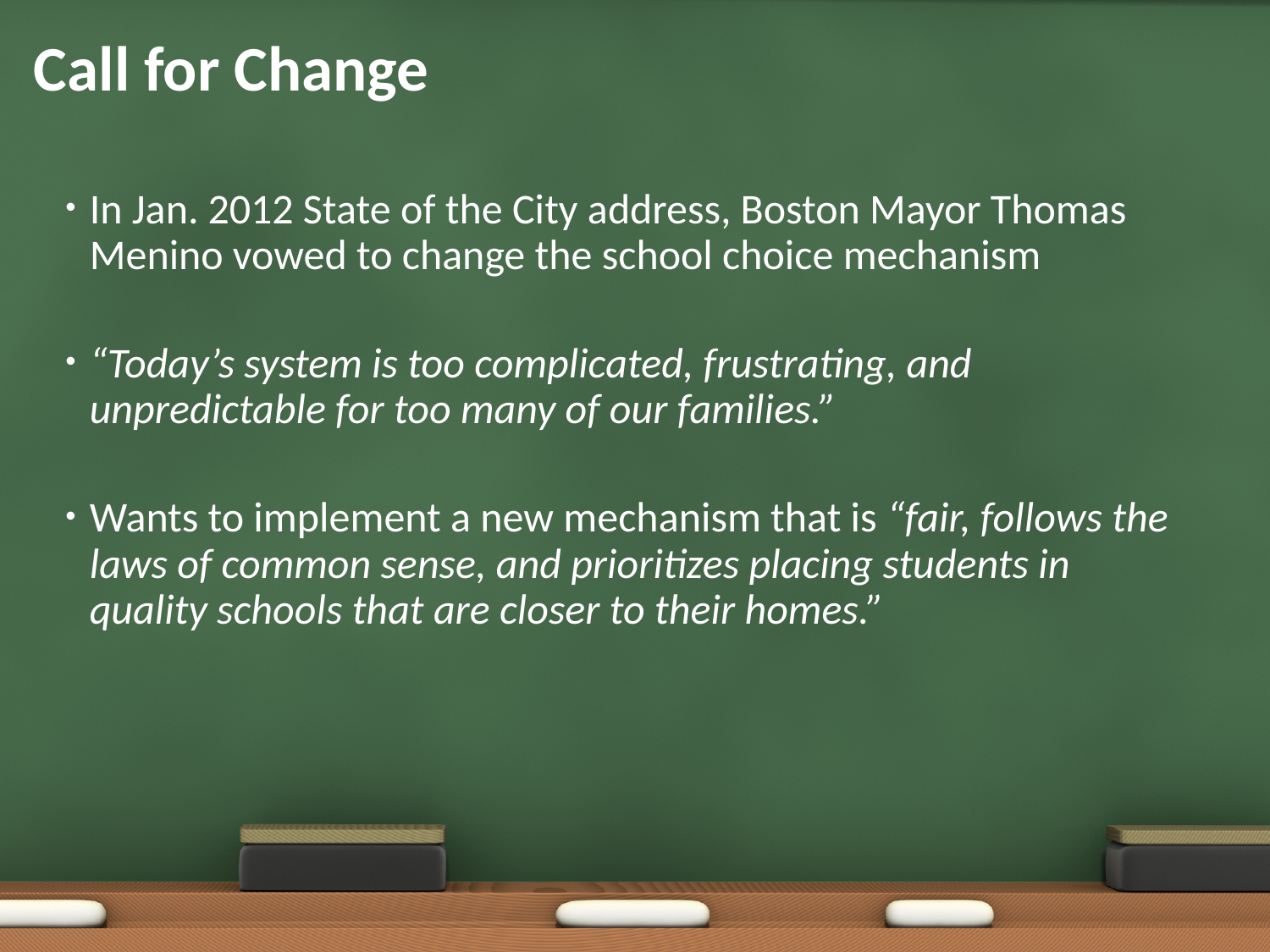

# Call for Change
In Jan. 2012 State of the City address, Boston Mayor Thomas Menino vowed to change the school choice mechanism

“Today’s system is too complicated, frustrating, and unpredictable for too many of our families.”

Wants to implement a new mechanism that is “fair, follows the laws of common sense, and prioritizes placing students in quality schools that are closer to their homes.”